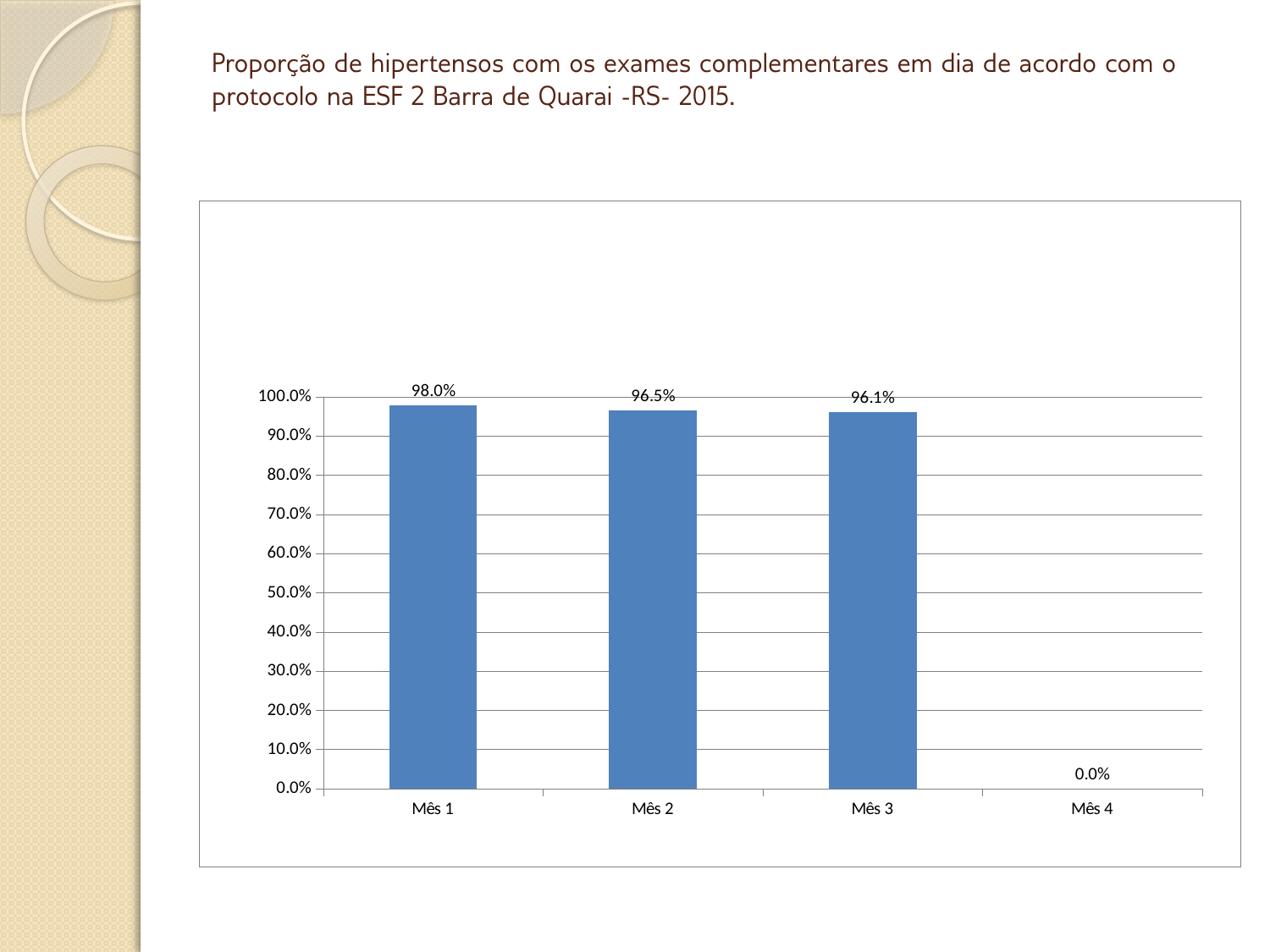

# Proporção de hipertensos com os exames complementares em dia de acordo com o protocolo na ESF 2 Barra de Quarai -RS- 2015.

### Chart

| Category | Proporção de hipertensos com os exames complementares em dia de acordo com o protocolo |
|---|---|
| Mês 1 | 0.9795918367346994 |
| Mês 2 | 0.9651162790697675 |
| Mês 3 | 0.9607843137254943 |
| Mês 4 | 0.0 |